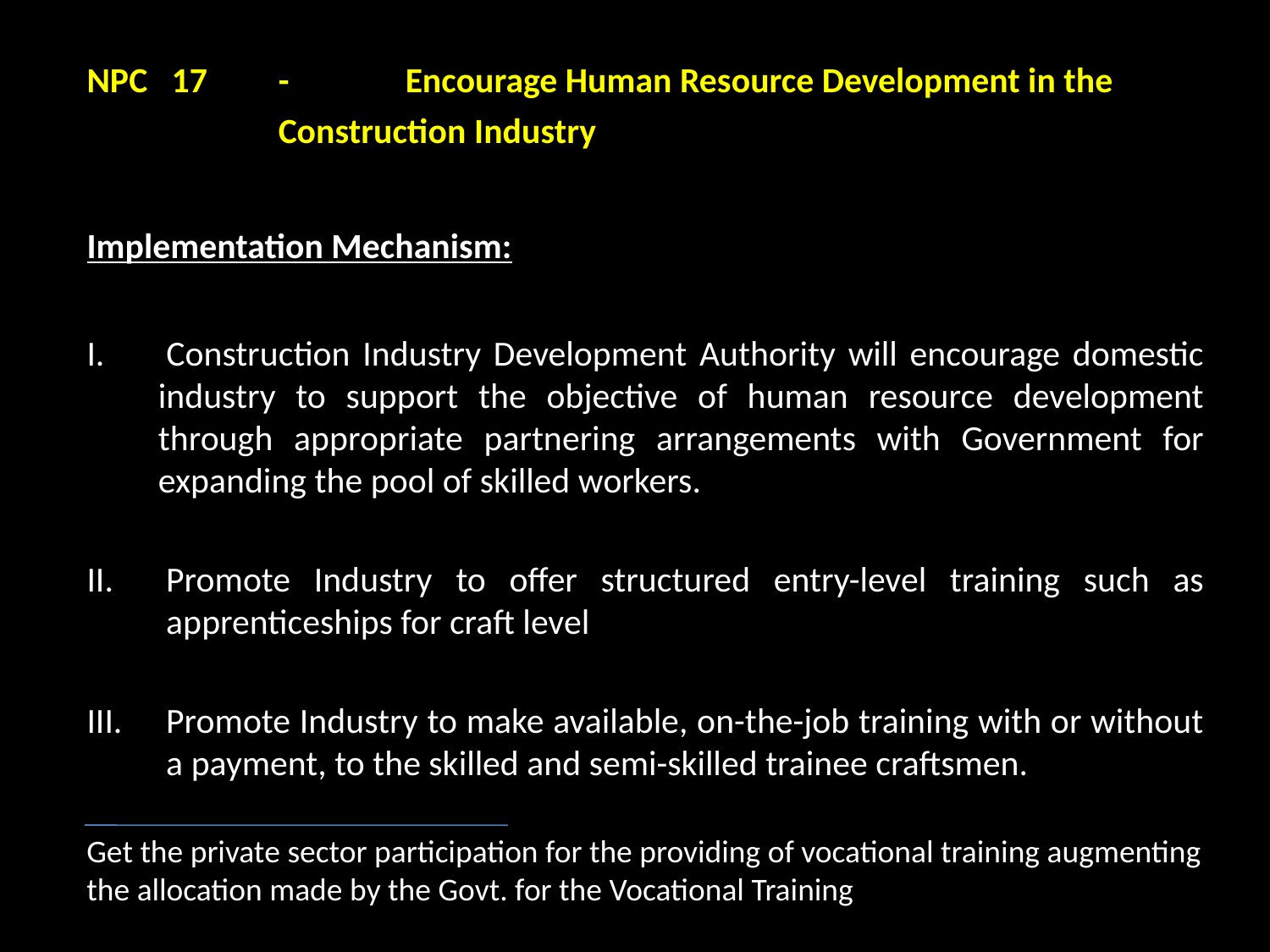

NPC   17 	-	Encourage Human Resource Development in the Construction Industry

Implementation Mechanism:

 Construction Industry Development Authority will encourage domestic industry to support the objective of human resource development through appropriate partnering arrangements with Government for expanding the pool of skilled workers.

Promote Industry to offer structured entry-level training such as apprenticeships for craft level

Promote Industry to make available, on-the-job training with or without a payment, to the skilled and semi-skilled trainee craftsmen.

Get the private sector participation for the providing of vocational training augmenting the allocation made by the Govt. for the Vocational Training